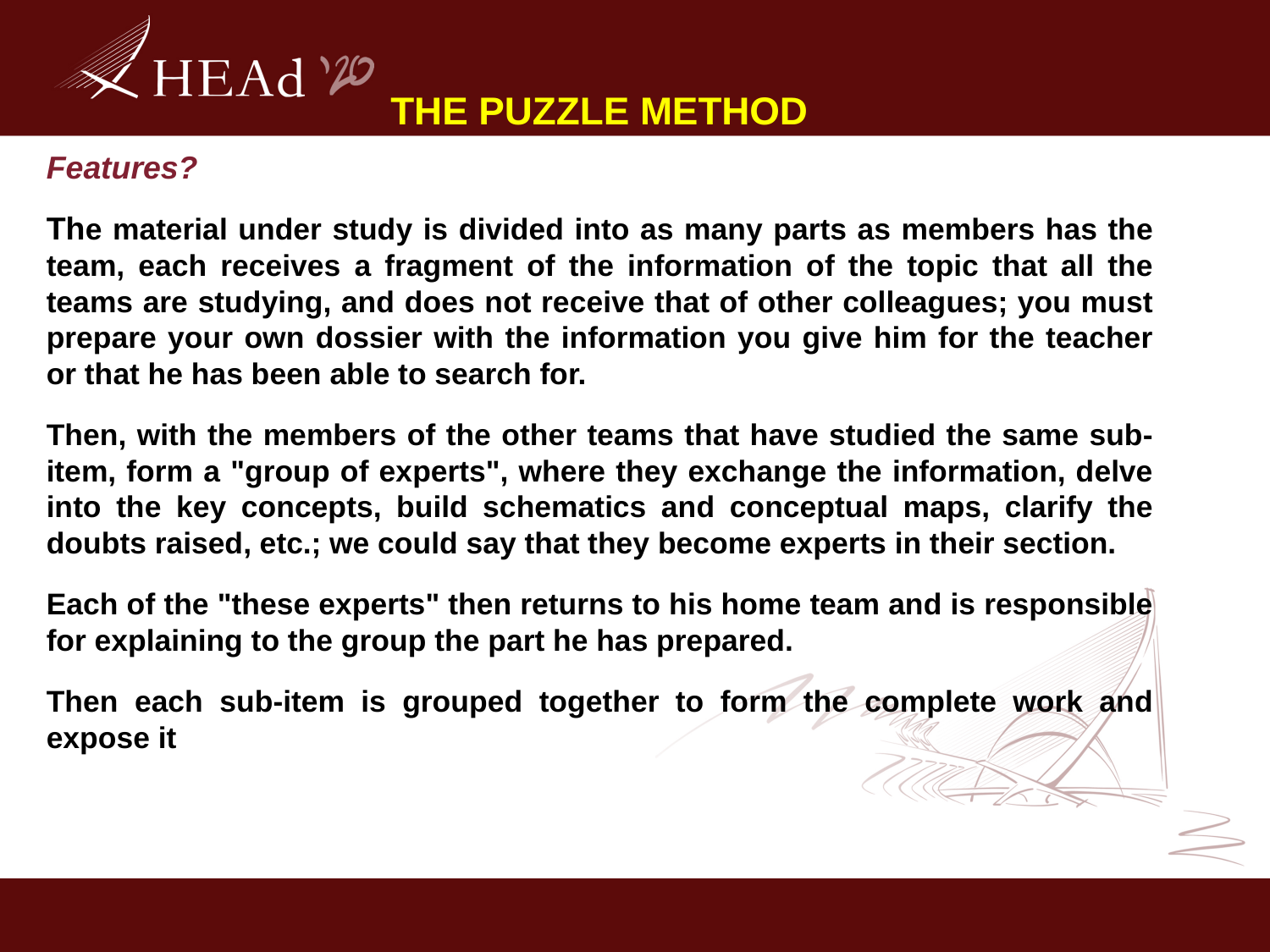

THE PUZZLE METHOD
Features?

The material under study is divided into as many parts as members has the team, each receives a fragment of the information of the topic that all the teams are studying, and does not receive that of other colleagues; you must prepare your own dossier with the information you give him for the teacher or that he has been able to search for.

Then, with the members of the other teams that have studied the same sub-item, form a "group of experts", where they exchange the information, delve into the key concepts, build schematics and conceptual maps, clarify the doubts raised, etc.; we could say that they become experts in their section.

Each of the "these experts" then returns to his home team and is responsible for explaining to the group the part he has prepared.

Then each sub-item is grouped together to form the complete work and expose it